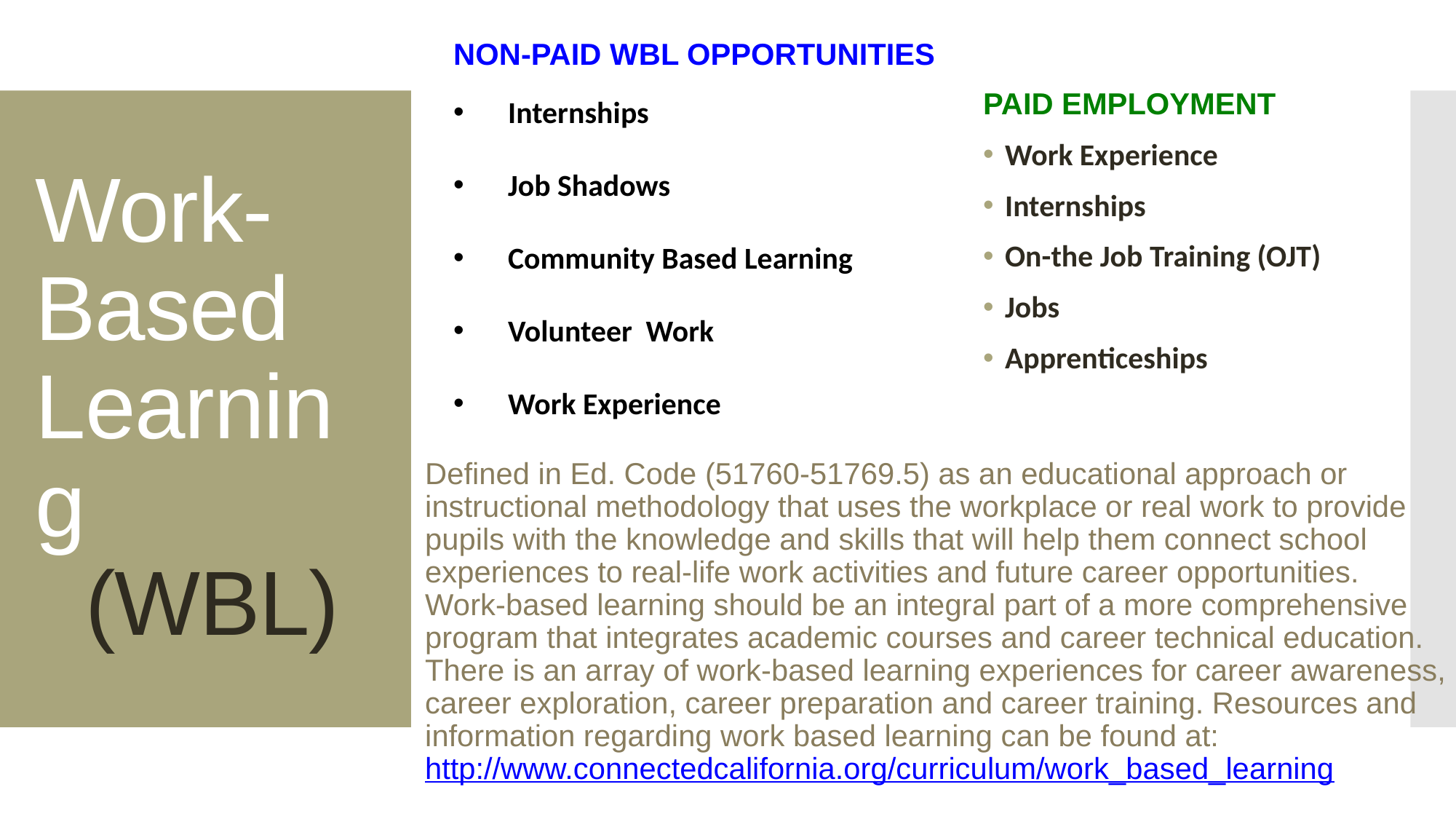

NON-PAID WBL OPPORTUNITIES

Internships

Job Shadows

Community Based Learning

Volunteer  Work

Work Experience
PAID EMPLOYMENT
Work Experience
Internships
On-the Job Training (OJT)
Jobs
Apprenticeships

# Work-Based Learning (WBL)
Defined in Ed. Code (51760-51769.5) as an educational approach or instructional methodology that uses the workplace or real work to provide pupils with the knowledge and skills that will help them connect school experiences to real-life work activities and future career opportunities.
Work-based learning should be an integral part of a more comprehensive program that integrates academic courses and career technical education. There is an array of work-based learning experiences for career awareness, career exploration, career preparation and career training. Resources and information regarding work based learning can be found at: http://www.connectedcalifornia.org/curriculum/work_based_learning